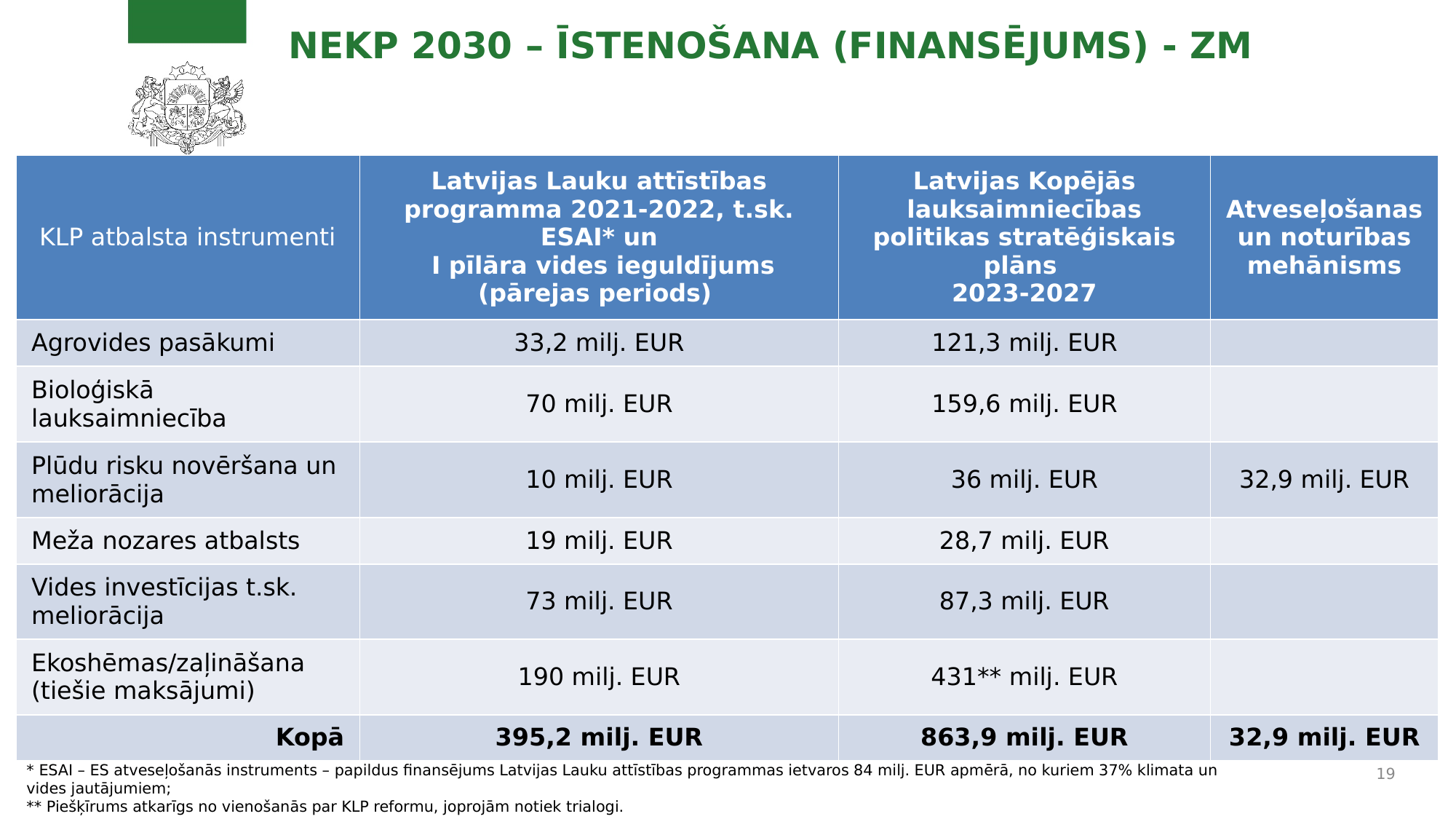

# NEKP 2030 – ĪSTENOŠANA (FINANSĒJUMS) - ZM
| KLP atbalsta instrumenti | Latvijas Lauku attīstības programma 2021-2022, t.sk. ESAI\* un I pīlāra vides ieguldījums (pārejas periods) | Latvijas Kopējās lauksaimniecības politikas stratēģiskais plāns 2023-2027 | Atveseļošanas un noturības mehānisms |
| --- | --- | --- | --- |
| Agrovides pasākumi | 33,2 milj. EUR | 121,3 milj. EUR |  |
| Bioloģiskā lauksaimniecība | 70 milj. EUR | 159,6 milj. EUR |  |
| Plūdu risku novēršana un meliorācija | 10 milj. EUR | 36 milj. EUR | 32,9 milj. EUR |
| Meža nozares atbalsts | 19 milj. EUR | 28,7 milj. EUR |  |
| Vides investīcijas t.sk. meliorācija | 73 milj. EUR | 87,3 milj. EUR |  |
| Ekoshēmas/zaļināšana (tiešie maksājumi) | 190 milj. EUR | 431\*\* milj. EUR |  |
| Kopā | 395,2 milj. EUR | 863,9 milj. EUR | 32,9 milj. EUR |
* ESAI – ES atveseļošanās instruments – papildus finansējums Latvijas Lauku attīstības programmas ietvaros 84 milj. EUR apmērā, no kuriem 37% klimata un vides jautājumiem;
** Piešķīrums atkarīgs no vienošanās par KLP reformu, joprojām notiek trialogi.
19